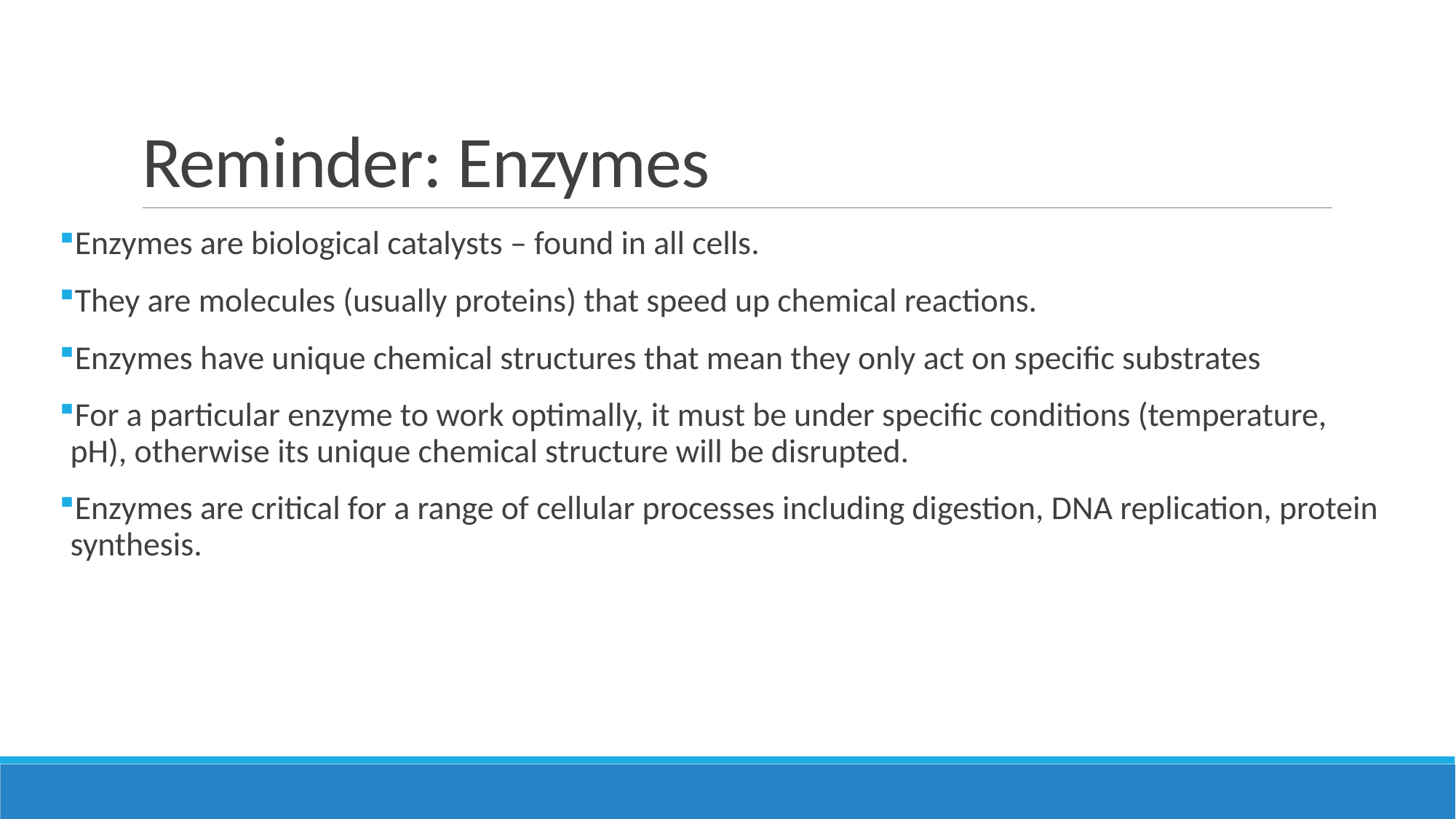

# Reminder: Enzymes
Enzymes are biological catalysts – found in all cells.
They are molecules (usually proteins) that speed up chemical reactions.
Enzymes have unique chemical structures that mean they only act on specific substrates
For a particular enzyme to work optimally, it must be under specific conditions (temperature, pH), otherwise its unique chemical structure will be disrupted.
Enzymes are critical for a range of cellular processes including digestion, DNA replication, protein synthesis.